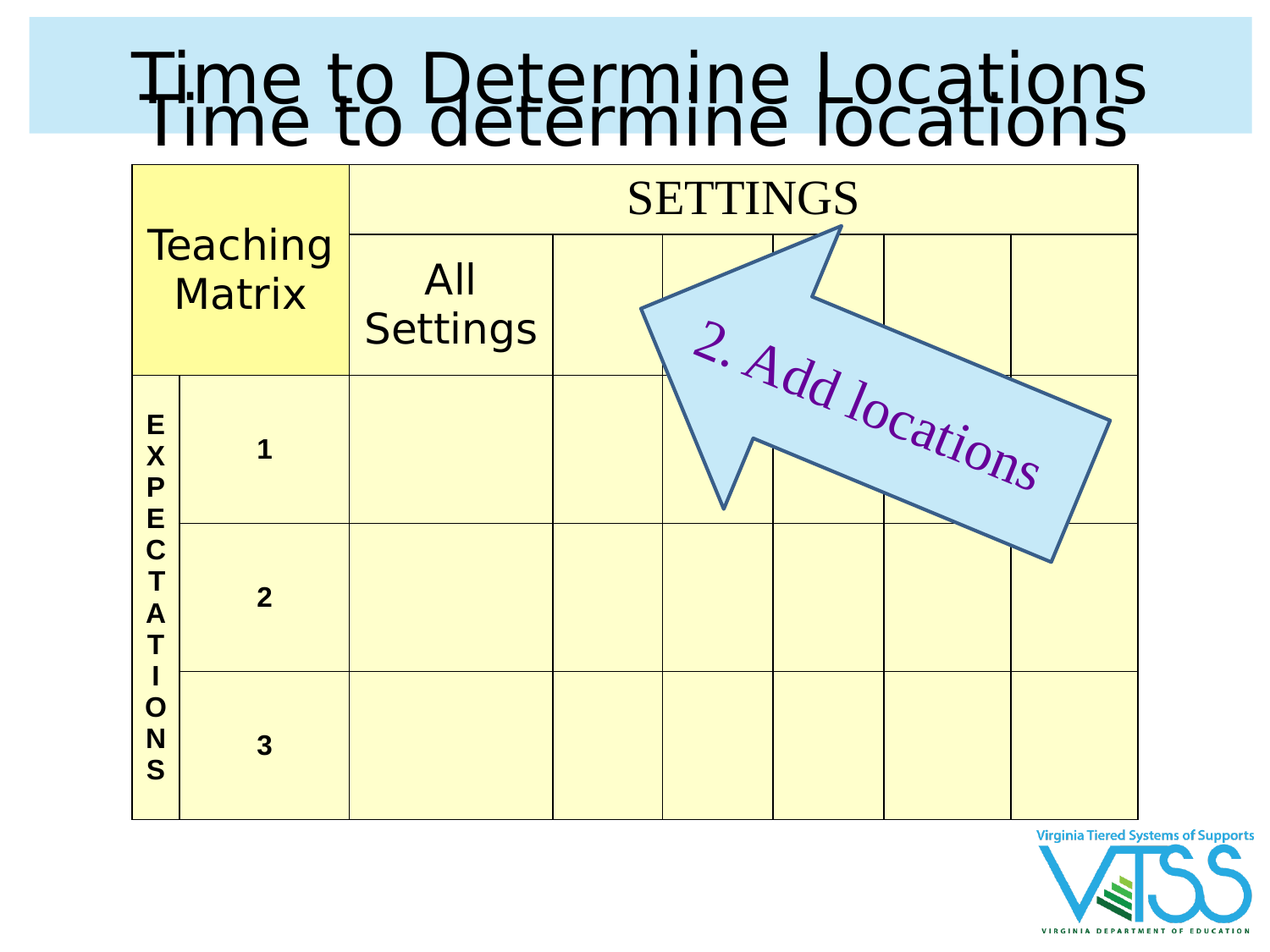

Time to determine locations
Time to Determine Locations
| Teaching Matrix |  | SETTINGS |  |  |  |  |  |
| --- | --- | --- | --- | --- | --- | --- | --- |
|  |  | All Settings |  |  |  |  |  |
| EXP ECTA T I ONS | 1 |  |  |  |  |  |  |
|  | 2 |  |  |  |  |  |  |
|  | 3 |  |  |  |  |  |  |

2. Add locations